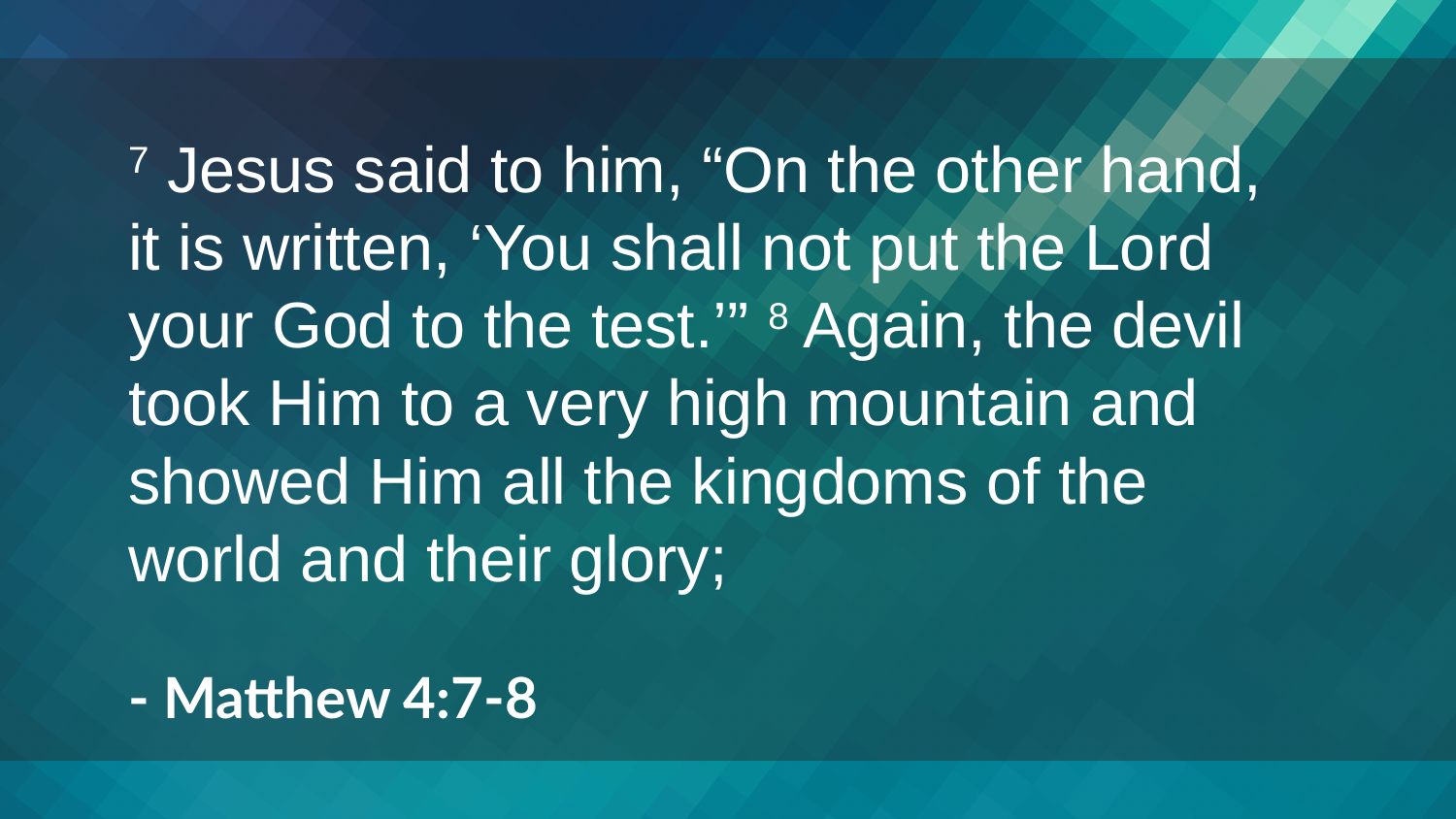

7 Jesus said to him, “On the other hand, it is written, ‘You shall not put the Lord your God to the test.’” 8 Again, the devil took Him to a very high mountain and showed Him all the kingdoms of the world and their glory;
- Matthew 4:7-8